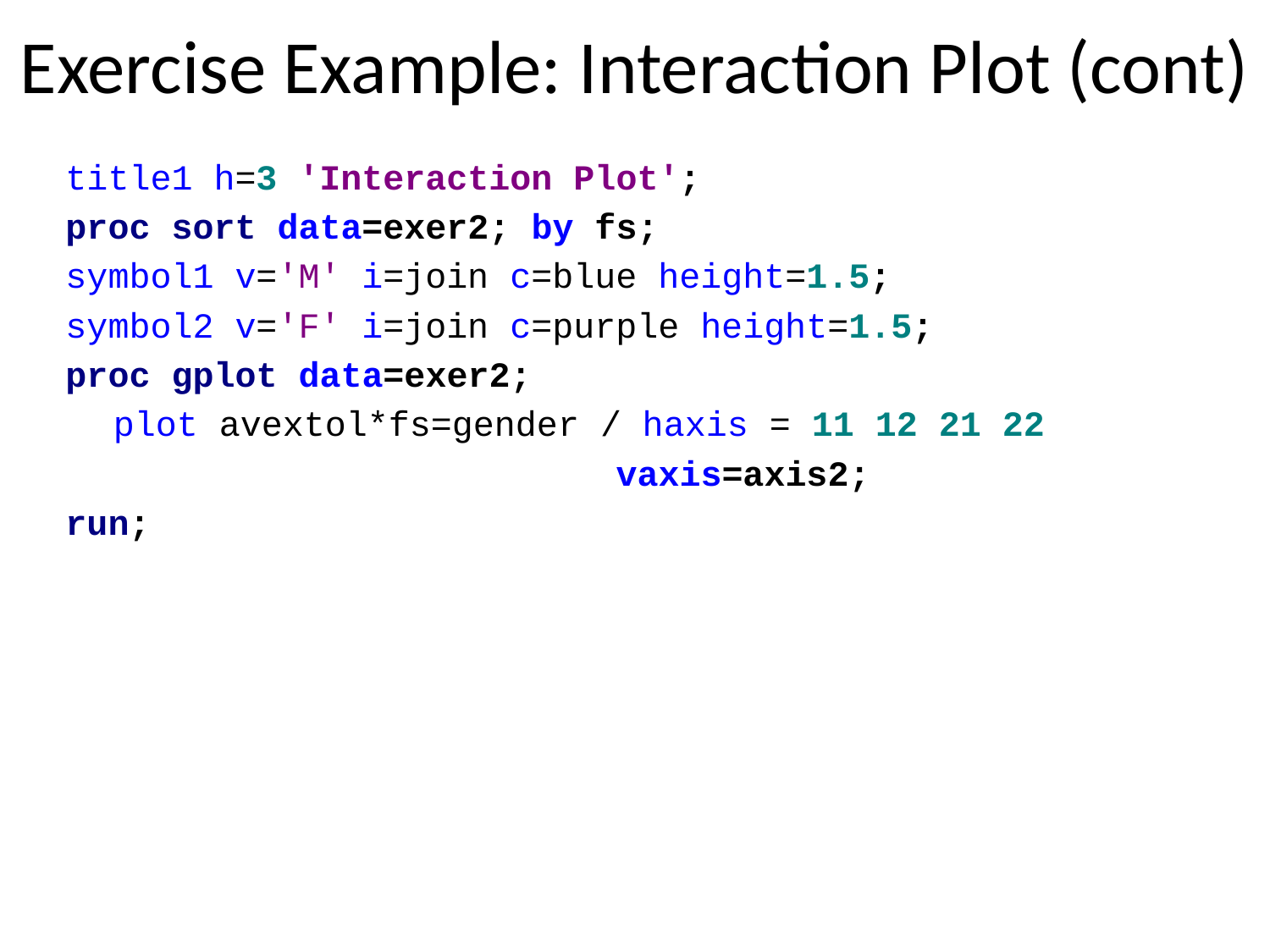

# Exercise Example: Interaction Plot (cont)
title1 h=3 'Interaction Plot';
proc sort data=exer2; by fs;
symbol1 v='M' i=join c=blue height=1.5;
symbol2 v='F' i=join c=purple height=1.5;
proc gplot data=exer2;
	plot avextol*fs=gender / haxis = 11 12 21 22
                          vaxis=axis2;
run;